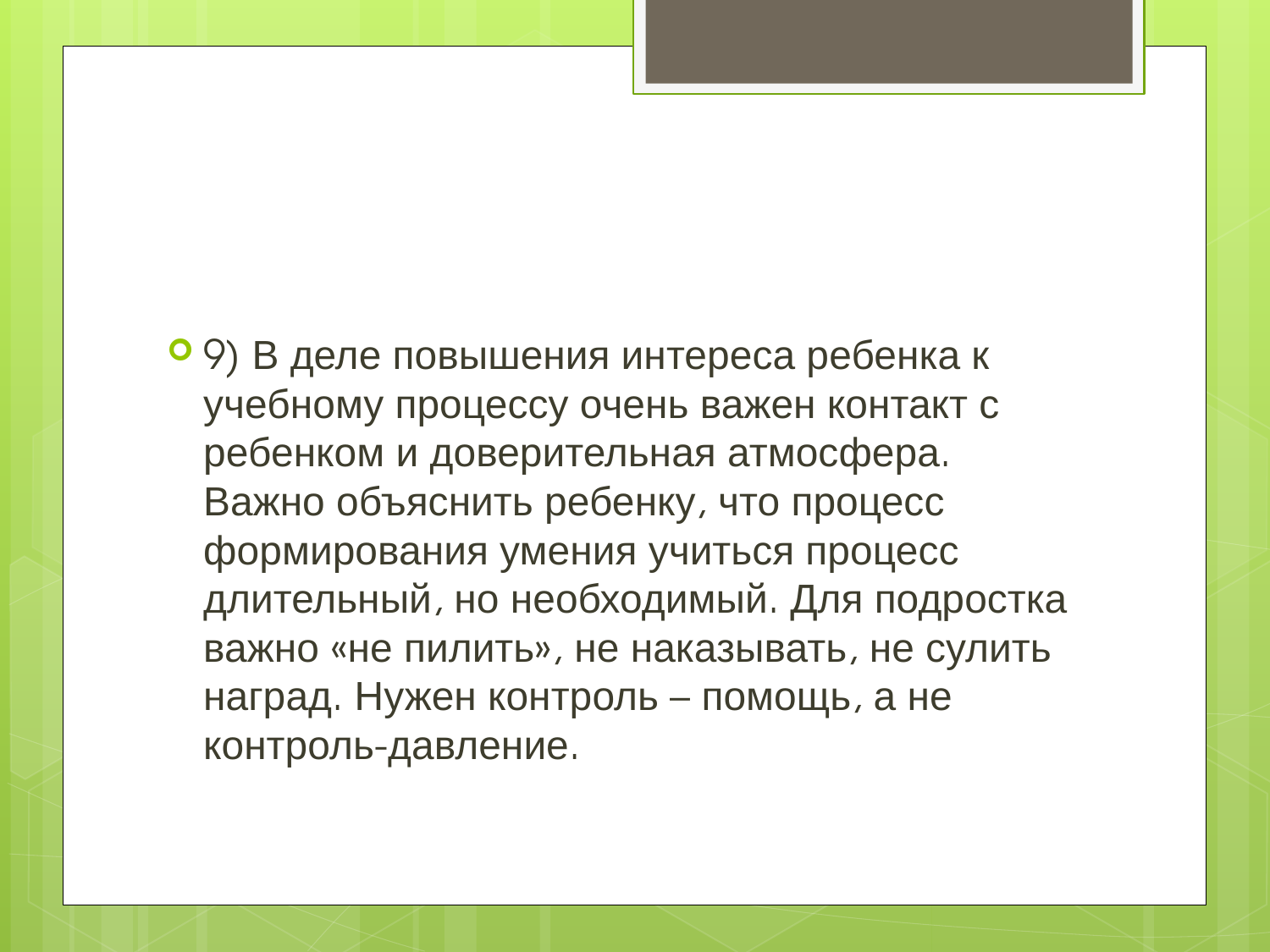

#
9) В деле повышения интереса ребенка к учебному процессу очень важен контакт с ребенком и доверительная атмосфера. Важно объяснить ребенку, что процесс формирования умения учиться процесс длительный, но необходимый. Для подростка важно «не пилить», не наказывать, не сулить наград. Нужен контроль – помощь, а не контроль-давление.